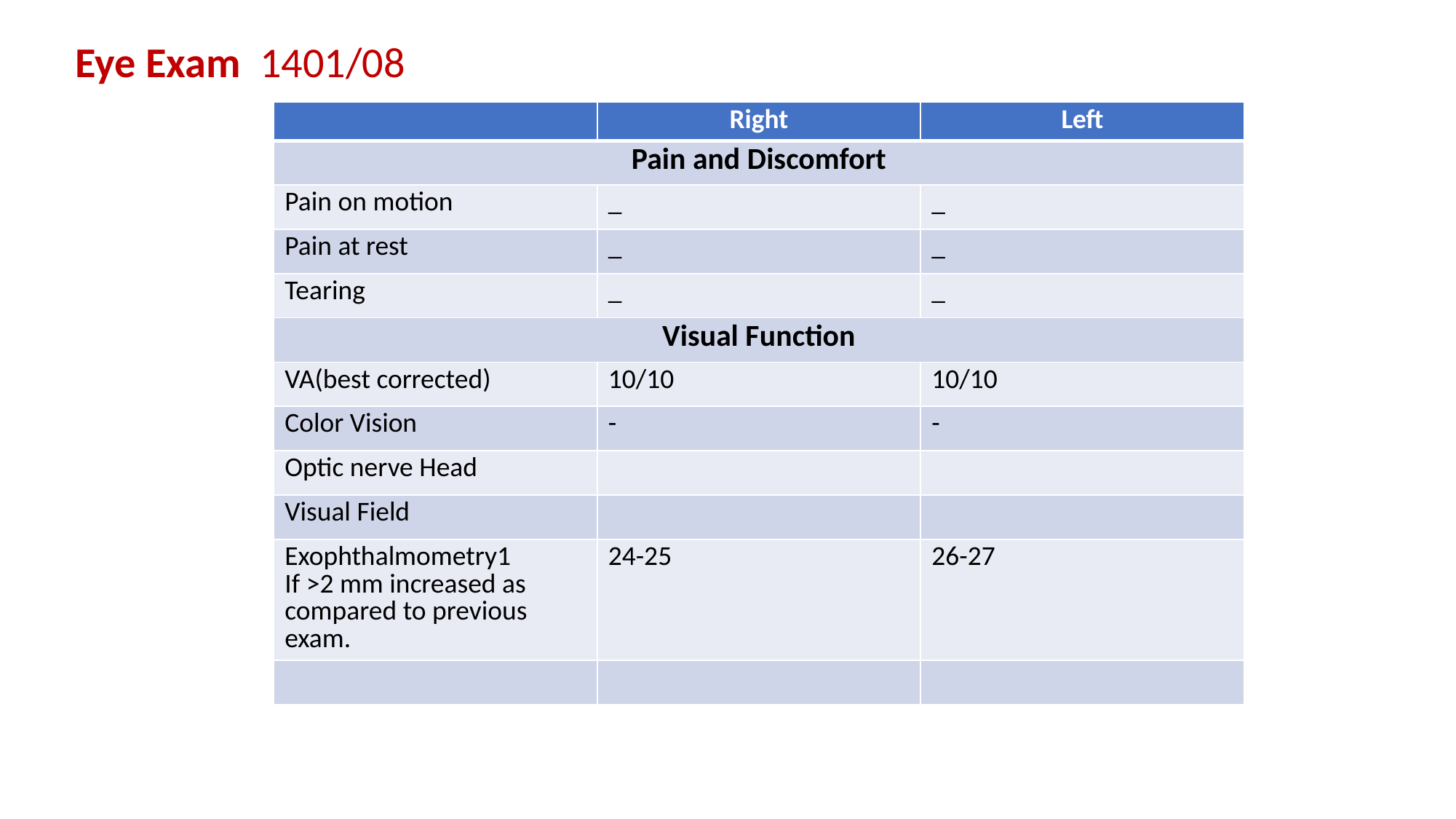

Eye Exam  1401/08

|  | Right | Left |
| --- | --- | --- |
| Pain and Discomfort |  |  |
| Pain on motion | \_ | \_ |
| Pain at rest | \_ | \_ |
| Tearing | \_ | \_ |
| Visual Function |  |  |
| VA(best corrected) | 10/10 | 10/10 |
| Color Vision | - | - |
| Optic nerve Head |  |  |
| Visual Field |  |  |
| Exophthalmometry1 If >2 mm increased as compared to previous exam. | 24-25 | 26-27 |
|  |  |  |